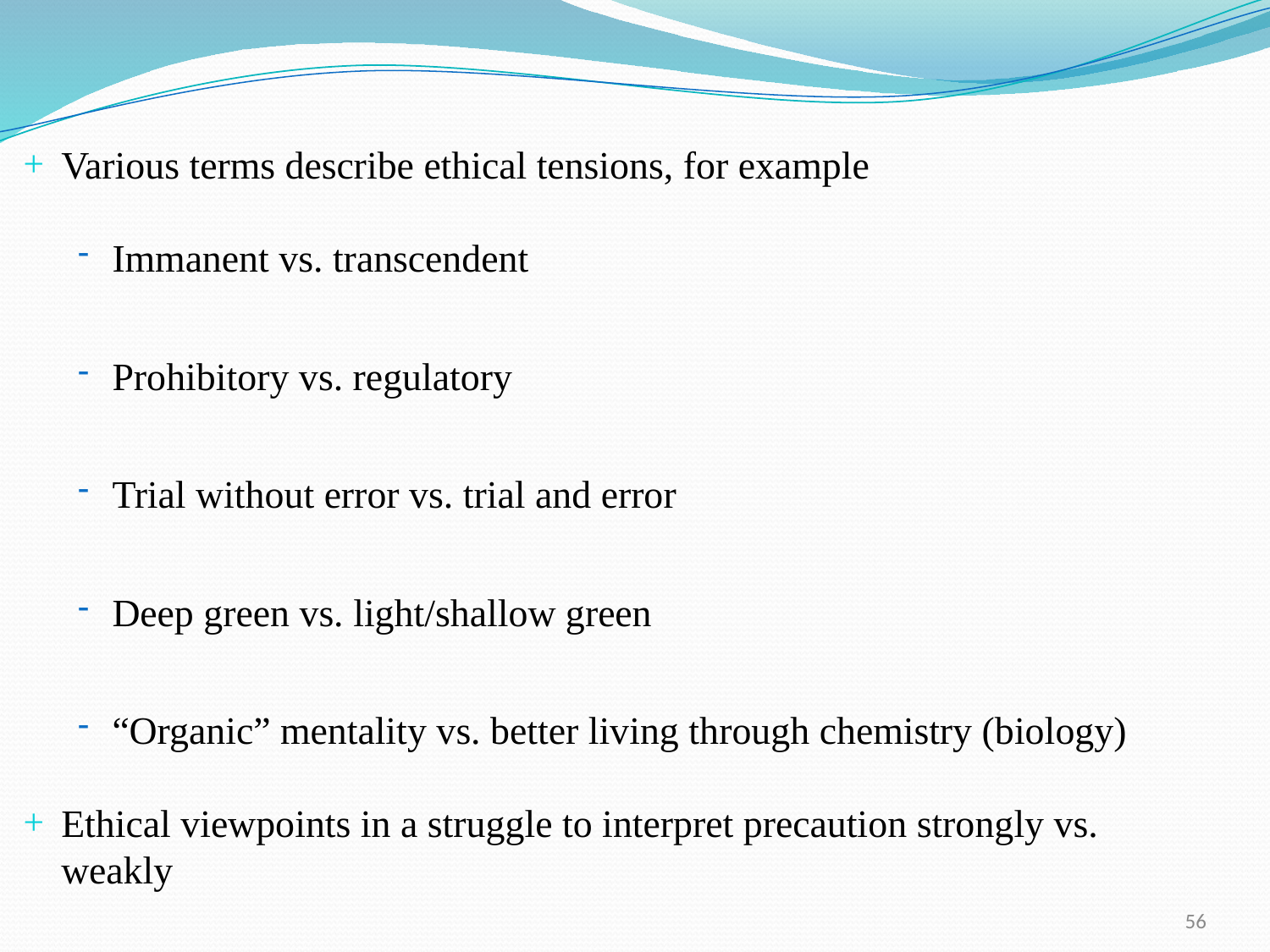

Various terms describe ethical tensions, for example

Immanent vs. transcendent

Prohibitory vs. regulatory

Trial without error vs. trial and error

Deep green vs. light/shallow green

“Organic” mentality vs. better living through chemistry (biology)

Ethical viewpoints in a struggle to interpret precaution strongly vs. weakly

56